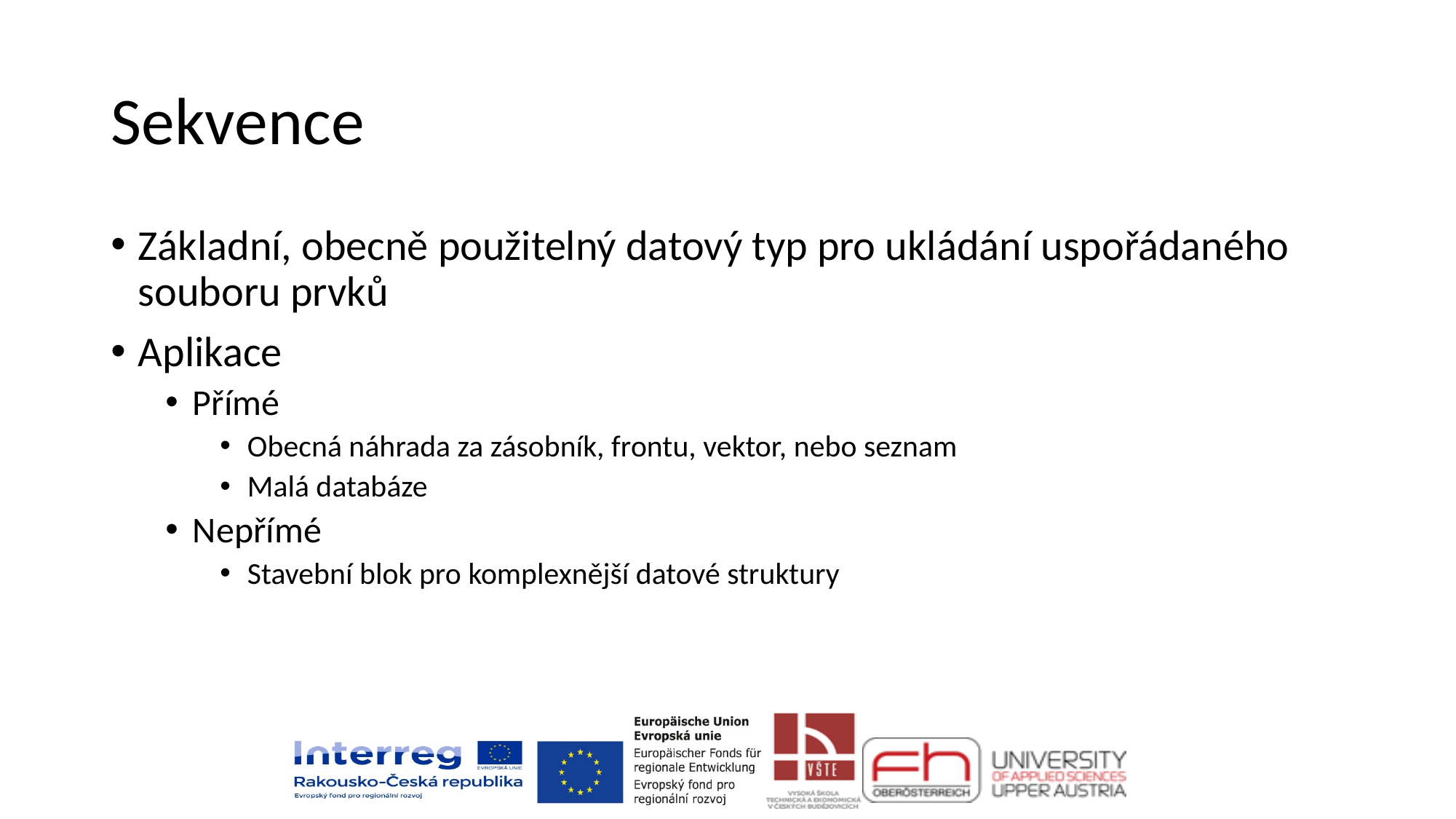

# Sekvence
Základní, obecně použitelný datový typ pro ukládání uspořádaného souboru prvků
Aplikace
Přímé
Obecná náhrada za zásobník, frontu, vektor, nebo seznam
Malá databáze
Nepřímé
Stavební blok pro komplexnější datové struktury